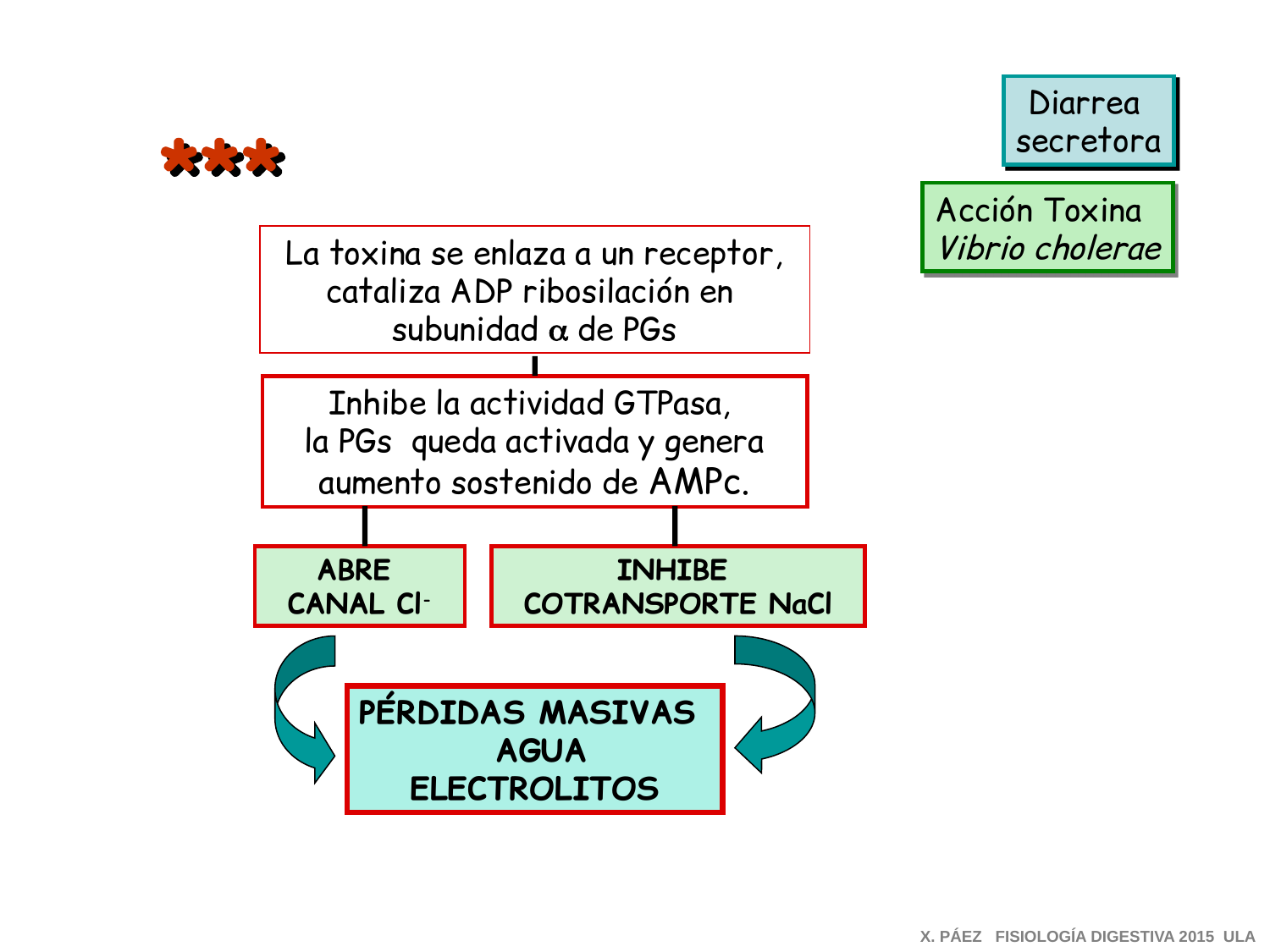

Diarrea
secretora
***

Acción Toxina
Vibrio cholerae
La toxina se enlaza a un receptor, cataliza ADP ribosilación en
subunidad α de PGs

Inhibe la actividad GTPasa,
la PGs  queda activada y genera aumento sostenido de AMPc.

ABRE
CANAL Cl-
INHIBE
COTRANSPORTE NaCl

PÉRDIDAS MASIVAS
 AGUA
ELECTROLITOS
X. PÁEZ   FISIOLOGÍA DIGESTIVA 2015  ULA